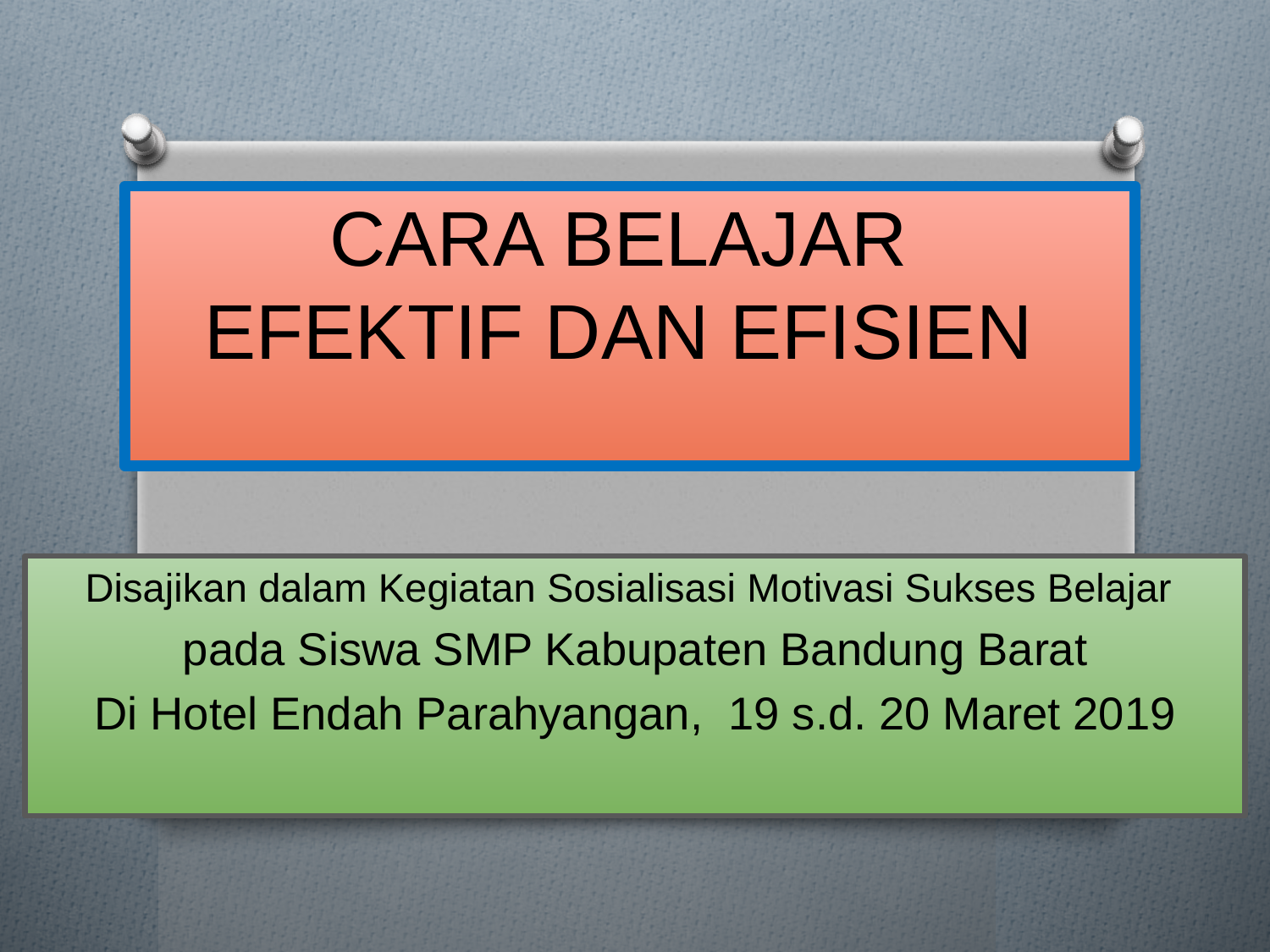

# CARA BELAJAR EFEKTIF DAN EFISIEN
Disajikan dalam Kegiatan Sosialisasi Motivasi Sukses Belajar
pada Siswa SMP Kabupaten Bandung Barat
Di Hotel Endah Parahyangan,  19 s.d. 20 Maret 2019